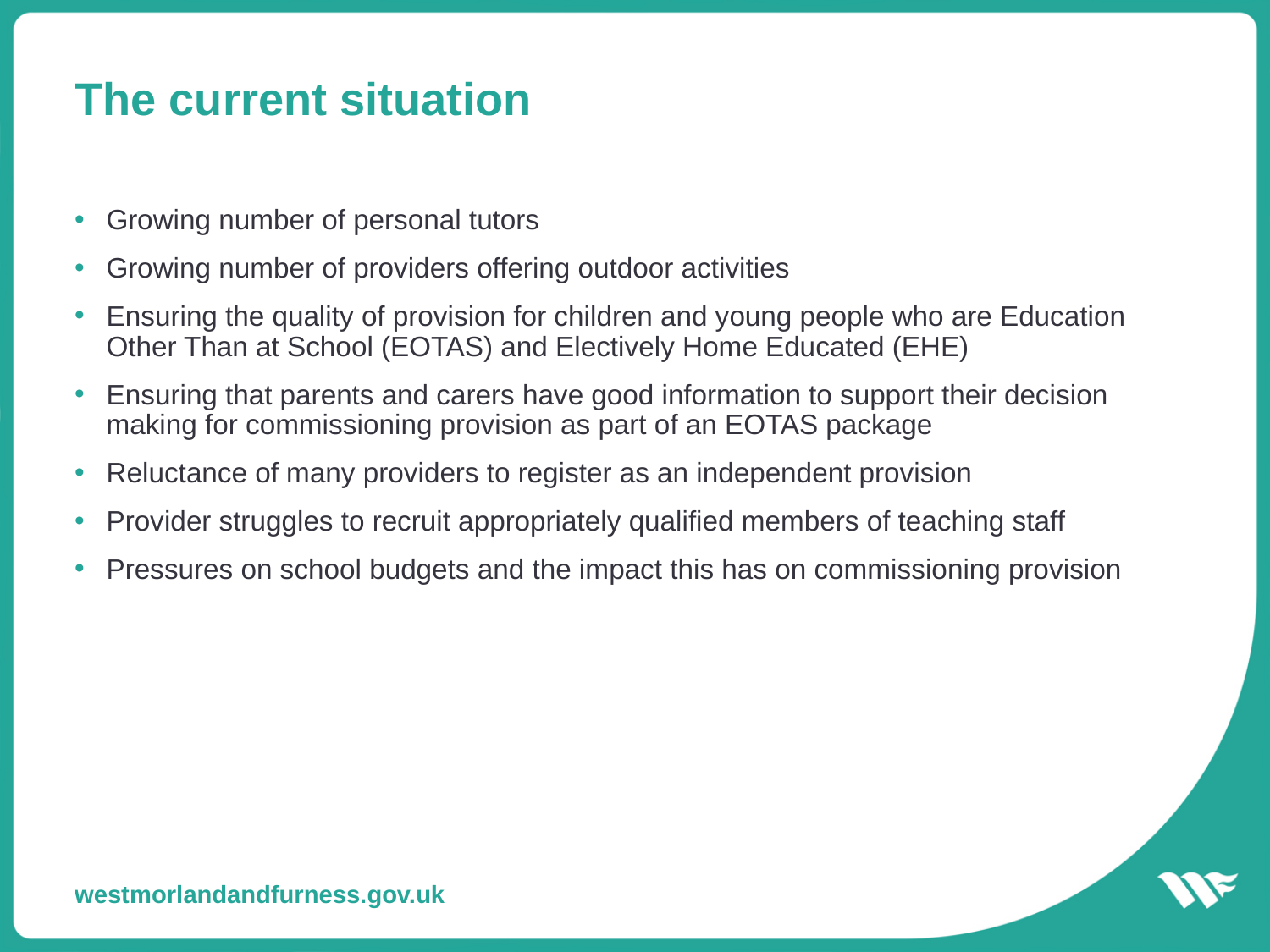

# The current situation
Growing number of personal tutors
Growing number of providers offering outdoor activities
Ensuring the quality of provision for children and young people who are Education Other Than at School (EOTAS) and Electively Home Educated (EHE)
Ensuring that parents and carers have good information to support their decision making for commissioning provision as part of an EOTAS package
Reluctance of many providers to register as an independent provision
Provider struggles to recruit appropriately qualified members of teaching staff
Pressures on school budgets and the impact this has on commissioning provision

westmorlandandfurness.gov.uk